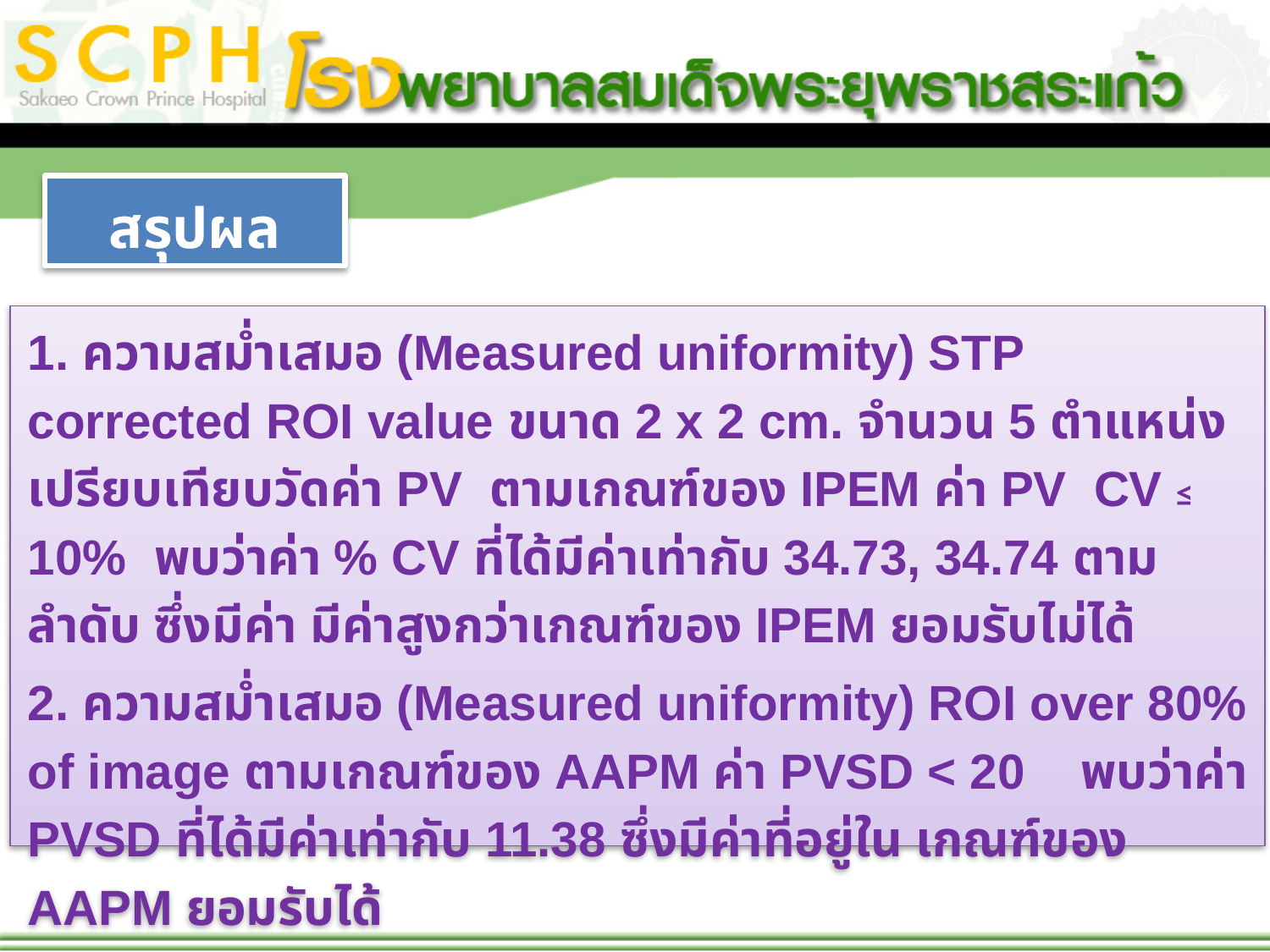

สรุปผล
1. ความสม่ำเสมอ (Measured uniformity) STP corrected ROI value ขนาด 2 x 2 cm. จำนวน 5 ตำแหน่งเปรียบเทียบวัดค่า PV  ตามเกณฑ์ของ IPEM ค่า PV  CV ≤ 10%  พบว่าค่า % CV ที่ได้มีค่าเท่ากับ 34.73, 34.74 ตามลำดับ ซึ่งมีค่า มีค่าสูงกว่าเกณฑ์ของ IPEM ยอมรับไม่ได้
2. ความสม่ำเสมอ (Measured uniformity) ROI over 80% of image ตามเกณฑ์ของ AAPM ค่า PVSD < 20    พบว่าค่า PVSD ที่ได้มีค่าเท่ากับ 11.38 ซึ่งมีค่าที่อยู่ใน เกณฑ์ของ AAPM ยอมรับได้